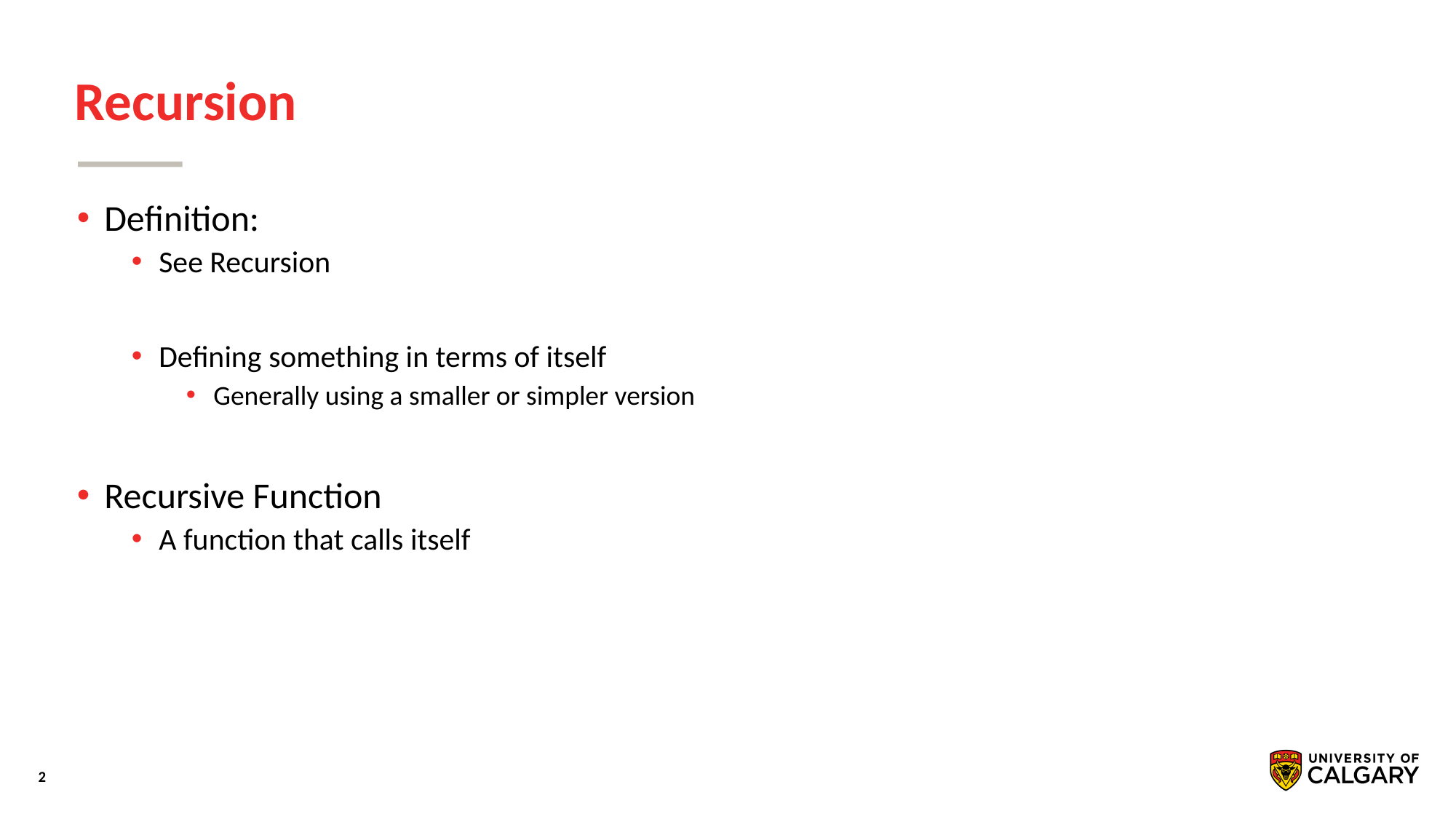

# Recursion
Definition:
See Recursion

Defining something in terms of itself
Generally using a smaller or simpler version

Recursive Function
A function that calls itself